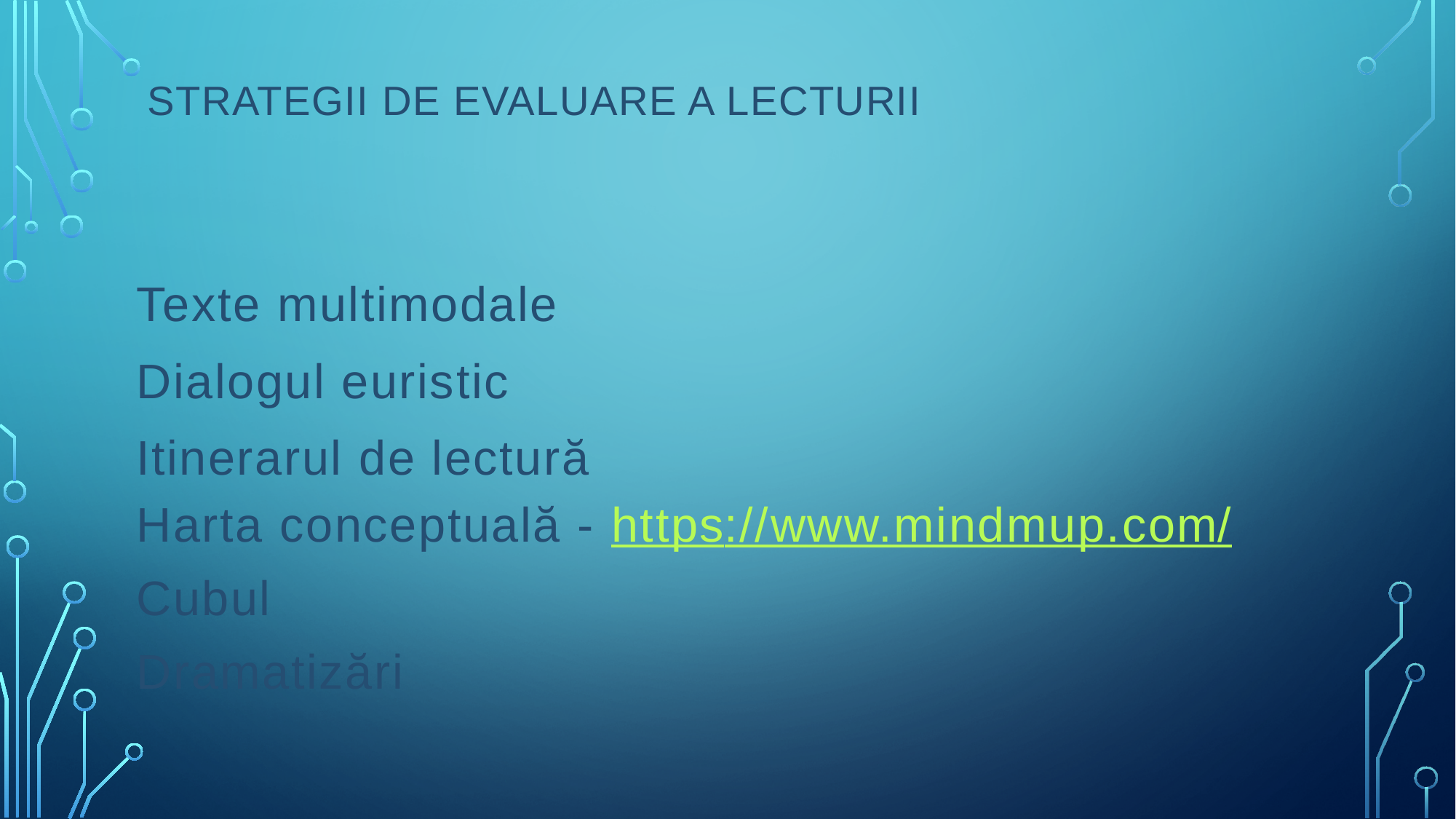

# Strategii de evaluare a lecturii
Texte multimodale

Harta conceptuală - https://www.mindmup.com/
Cubul
Dramatizări
Dialogul euristic

Itinerarul de lectură